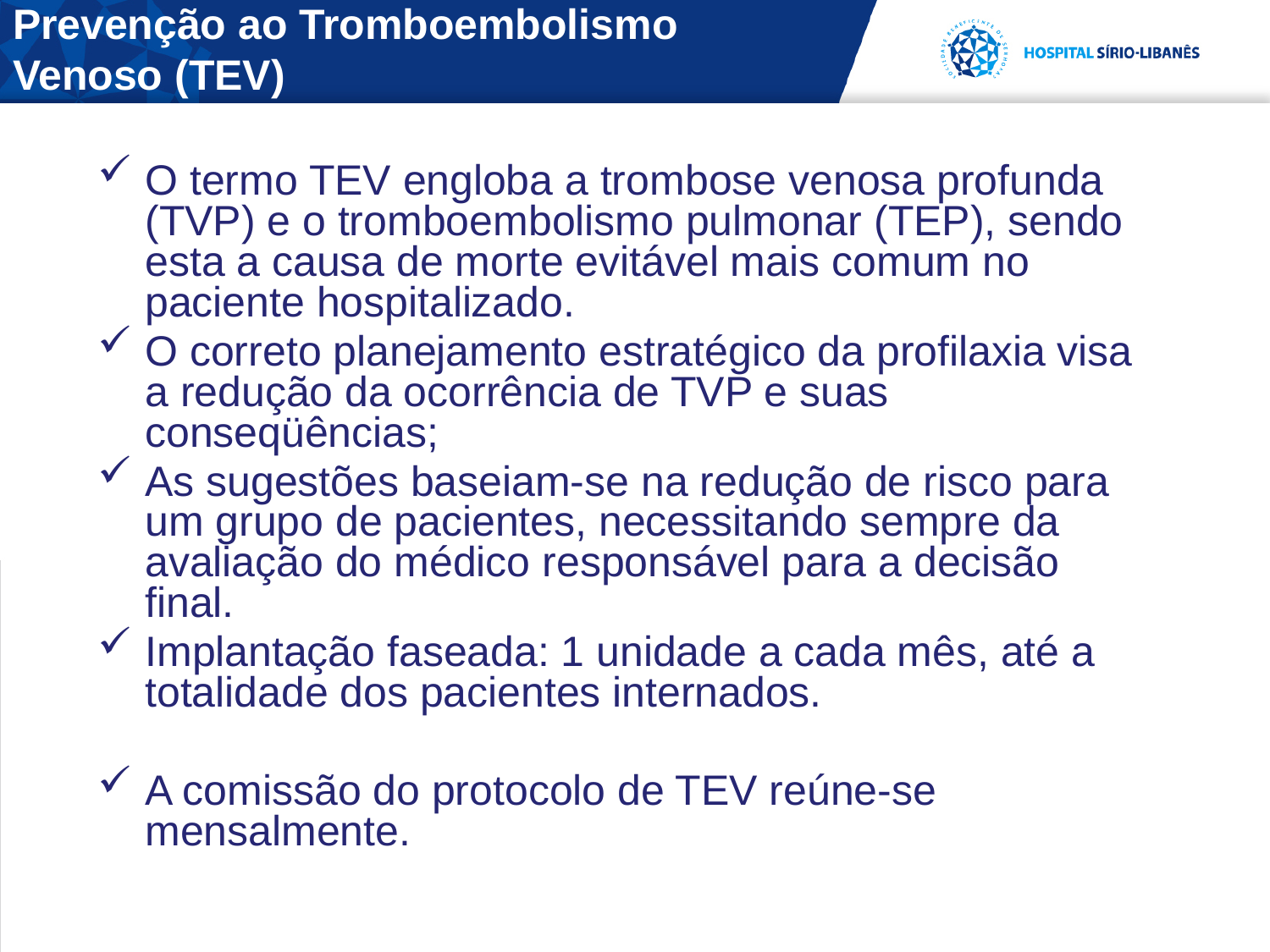

# Prevenção ao Tromboembolismo Venoso (TEV)
O termo TEV engloba a trombose venosa profunda (TVP) e o tromboembolismo pulmonar (TEP), sendo esta a causa de morte evitável mais comum no paciente hospitalizado.
O correto planejamento estratégico da profilaxia visa a redução da ocorrência de TVP e suas conseqüências;
As sugestões baseiam-se na redução de risco para um grupo de pacientes, necessitando sempre da avaliação do médico responsável para a decisão final.
Implantação faseada: 1 unidade a cada mês, até a totalidade dos pacientes internados.

A comissão do protocolo de TEV reúne-se mensalmente.